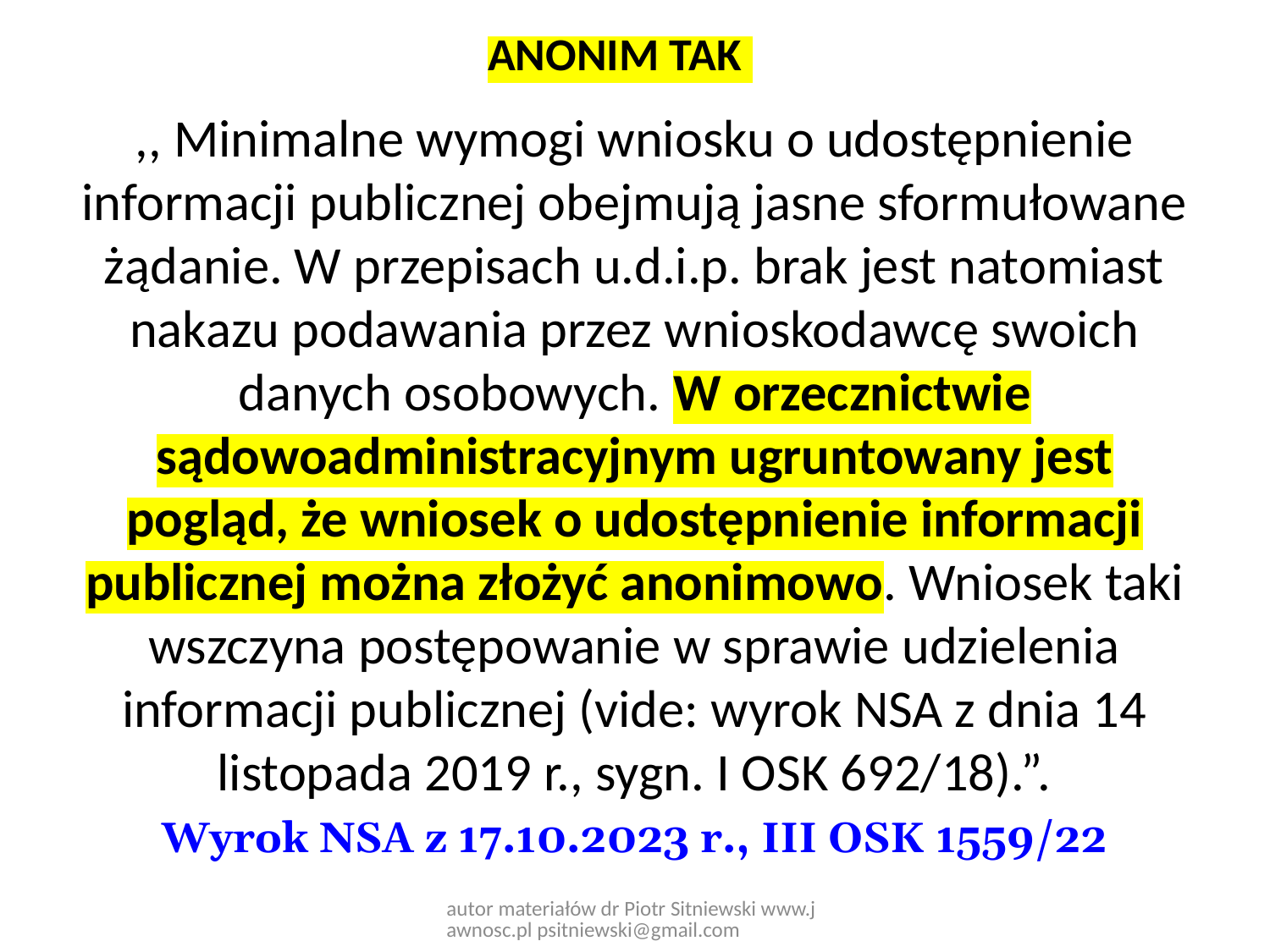

ANONIM TAK
,, Minimalne wymogi wniosku o udostępnienie informacji publicznej obejmują jasne sformułowane żądanie. W przepisach u.d.i.p. brak jest natomiast nakazu podawania przez wnioskodawcę swoich danych osobowych. W orzecznictwie sądowoadministracyjnym ugruntowany jest pogląd, że wniosek o udostępnienie informacji publicznej można złożyć anonimowo. Wniosek taki wszczyna postępowanie w sprawie udzielenia informacji publicznej (vide: wyrok NSA z dnia 14 listopada 2019 r., sygn. I OSK 692/18).”.
Wyrok NSA z 17.10.2023 r., III OSK 1559/22
autor materiałów dr Piotr Sitniewski www.jawnosc.pl psitniewski@gmail.com